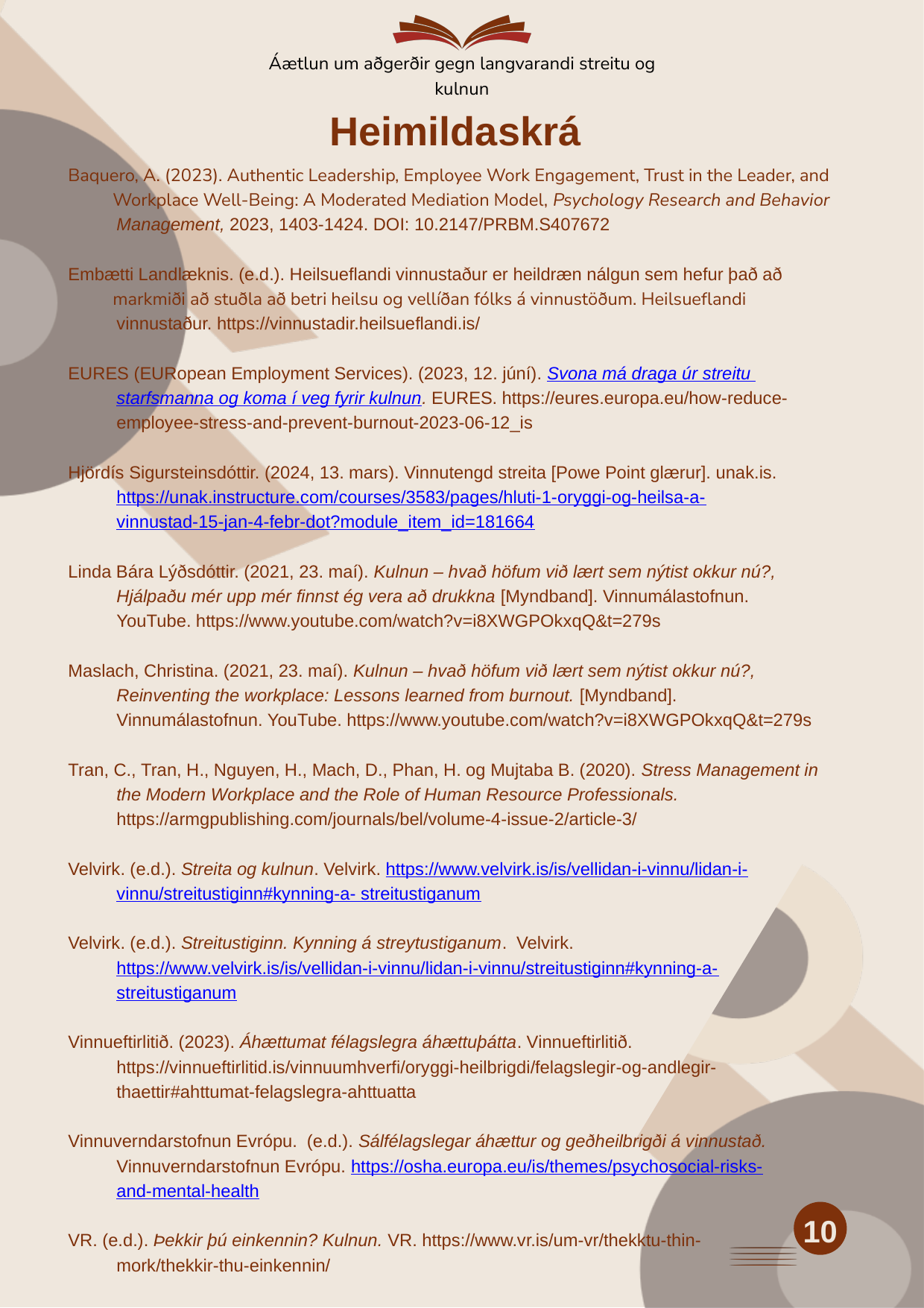

Áætlun um aðgerðir gegn langvarandi streitu og kulnun
Heimildaskrá
Baquero, A. (2023). Authentic Leadership, Employee Work Engagement, Trust in the Leader, and
          Workplace Well-Being: A Moderated Mediation Model, Psychology Research and Behavior
          Management, 2023, 1403-1424. DOI: 10.2147/PRBM.S407672

Embætti Landlæknis. (e.d.). Heilsueflandi vinnustaður er heildræn nálgun sem hefur það að
          markmiði að stuðla að betri heilsu og vellíðan fólks á vinnustöðum. Heilsueflandi
          vinnustaður. https://vinnustadir.heilsueflandi.is/

EURES (EURopean Employment Services). (2023, 12. júní). Svona má draga úr streitu
          starfsmanna og koma í veg fyrir kulnun. EURES. https://eures.europa.eu/how-reduce-
          employee-stress-and-prevent-burnout-2023-06-12_is

Hjördís Sigursteinsdóttir. (2024, 13. mars). Vinnutengd streita [Powe Point glærur]. unak.is.
          https://unak.instructure.com/courses/3583/pages/hluti-1-oryggi-og-heilsa-a-
          vinnustad-15-jan-4-febr-dot?module_item_id=181664

Linda Bára Lýðsdóttir. (2021, 23. maí). Kulnun – hvað höfum við lært sem nýtist okkur nú?,
          Hjálpaðu mér upp mér finnst ég vera að drukkna [Myndband]. Vinnumálastofnun.
          YouTube. https://www.youtube.com/watch?v=i8XWGPOkxqQ&t=279s

Maslach, Christina. (2021, 23. maí). Kulnun – hvað höfum við lært sem nýtist okkur nú?,
          Reinventing the workplace: Lessons learned from burnout. [Myndband].
          Vinnumálastofnun. YouTube. https://www.youtube.com/watch?v=i8XWGPOkxqQ&t=279s

Tran, C., Tran, H., Nguyen, H., Mach, D., Phan, H. og Mujtaba B. (2020). Stress Management in
          the Modern Workplace and the Role of Human Resource Professionals.
          https://armgpublishing.com/journals/bel/volume-4-issue-2/article-3/

Velvirk. (e.d.). Streita og kulnun. Velvirk. https://www.velvirk.is/is/vellidan-i-vinnu/lidan-i-
          vinnu/streitustiginn#kynning-a- streitustiganum

Velvirk. (e.d.). Streitustiginn. Kynning á streytustiganum.  Velvirk.
          https://www.velvirk.is/is/vellidan-i-vinnu/lidan-i-vinnu/streitustiginn#kynning-a-
          streitustiganum

Vinnueftirlitið. (2023). Áhættumat félagslegra áhættuþátta. Vinnueftirlitið.
          https://vinnueftirlitid.is/vinnuumhverfi/oryggi-heilbrigdi/felagslegir-og-andlegir-
          thaettir#ahttumat-felagslegra-ahttuatta

Vinnuverndarstofnun Evrópu.  (e.d.). Sálfélagslegar áhættur og geðheilbrigði á vinnustað.
          Vinnuverndarstofnun Evrópu. https://osha.europa.eu/is/themes/psychosocial-risks-
          and-mental-health

VR. (e.d.). Þekkir þú einkennin? Kulnun. VR. https://www.vr.is/um-vr/thekktu-thin-
          mork/thekkir-thu-einkennin/

10